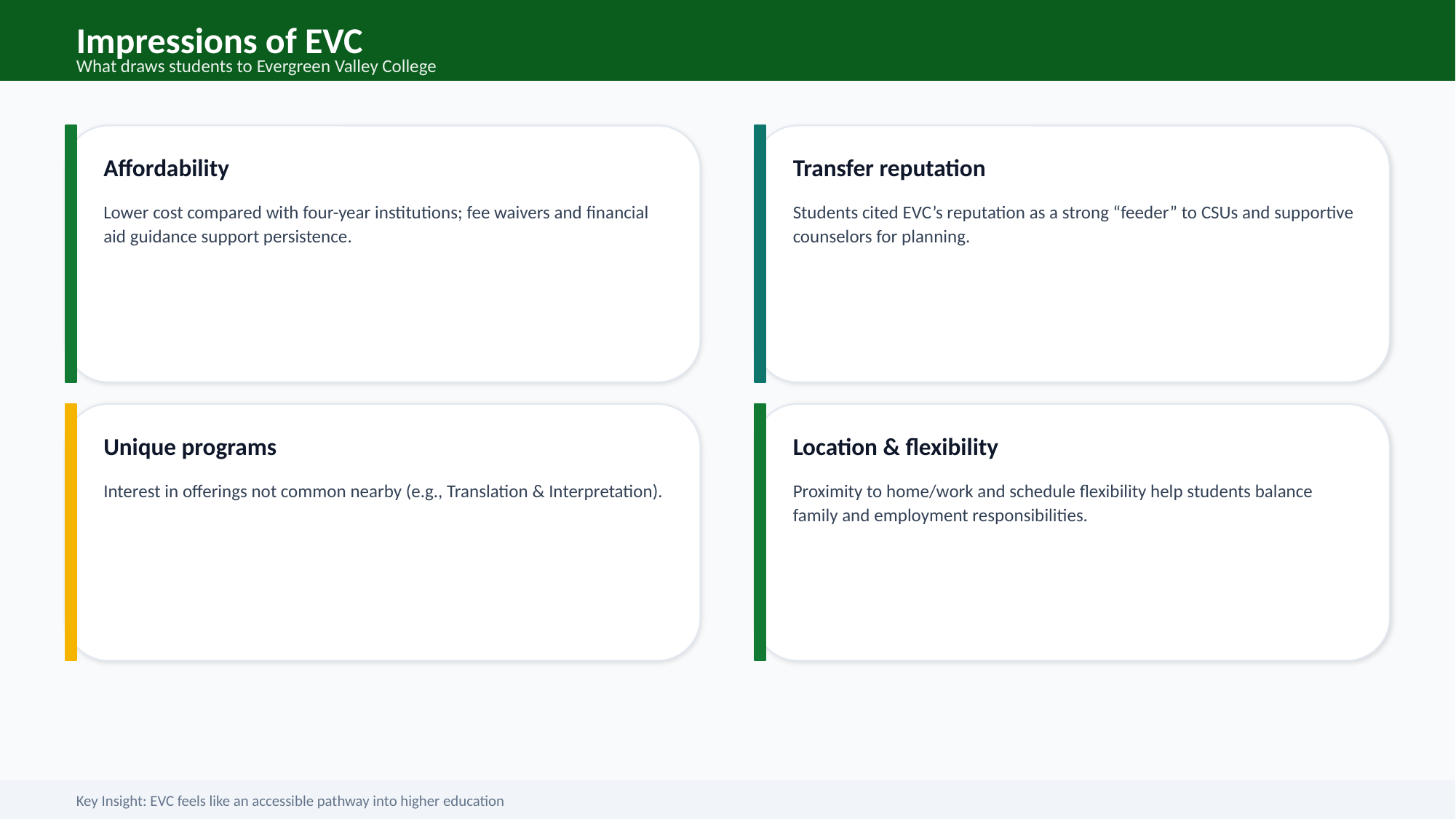

Impressions of EVC
What draws students to Evergreen Valley College

Affordability
Transfer reputation
Lower cost compared with four-year institutions; fee waivers and financial aid guidance support persistence.
Students cited EVC’s reputation as a strong “feeder” to CSUs and supportive counselors for planning.

Unique programs
Location & flexibility
Interest in offerings not common nearby (e.g., Translation & Interpretation).
Proximity to home/work and schedule flexibility help students balance family and employment responsibilities.

Key Insight: EVC feels like an accessible pathway into higher education